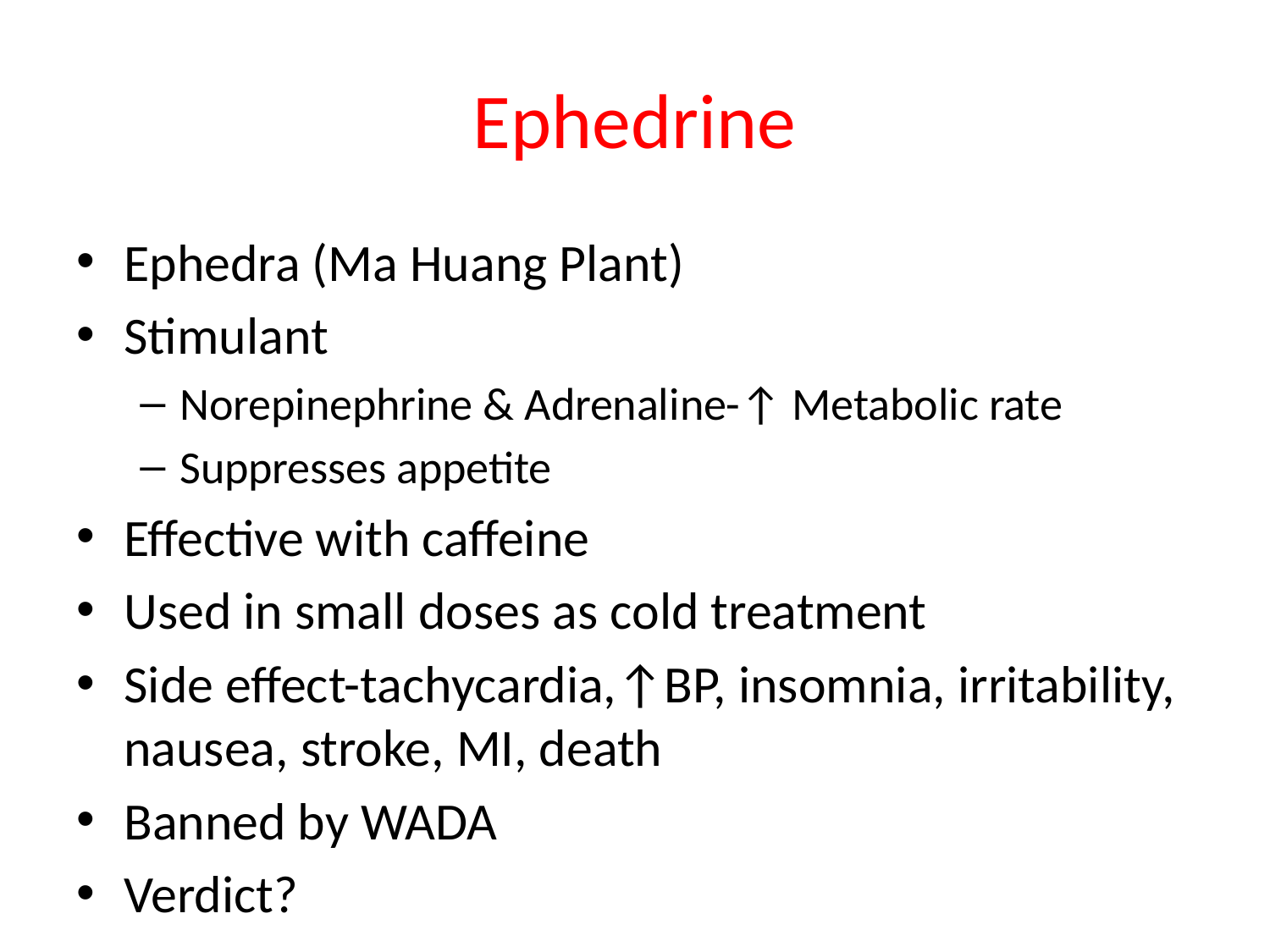

# Ephedrine
Ephedra (Ma Huang Plant)
Stimulant
Norepinephrine & Adrenaline-↑ Metabolic rate
Suppresses appetite
Effective with caffeine
Used in small doses as cold treatment
Side effect-tachycardia,↑BP, insomnia, irritability, nausea, stroke, MI, death
Banned by WADA
Verdict?